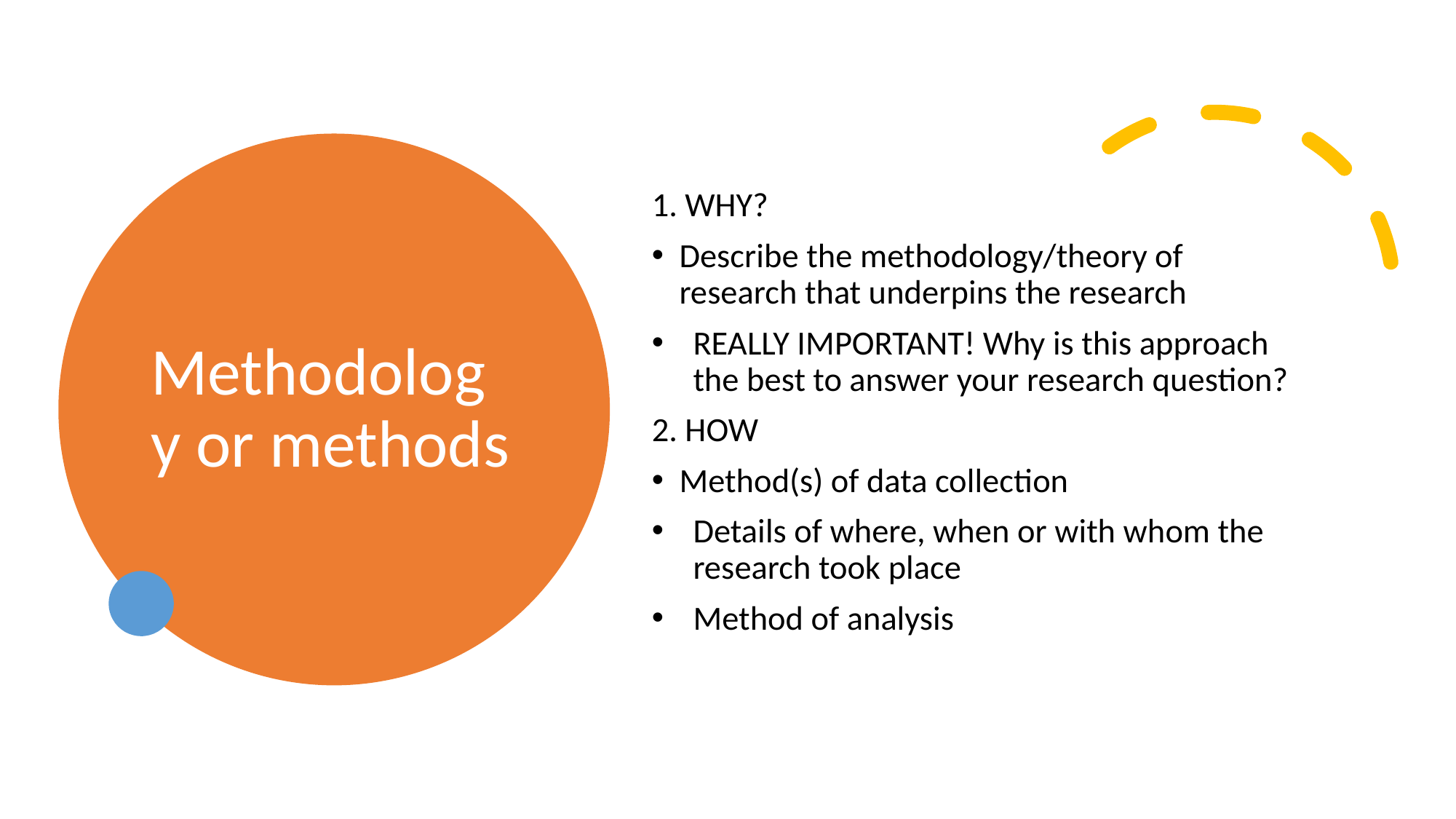

# Methodology or methods
1. WHY?
Describe the methodology/theory of research that underpins the research
REALLY IMPORTANT! Why is this approach the best to answer your research question?
2. HOW
Method(s) of data collection
Details of where, when or with whom the research took place
Method of analysis